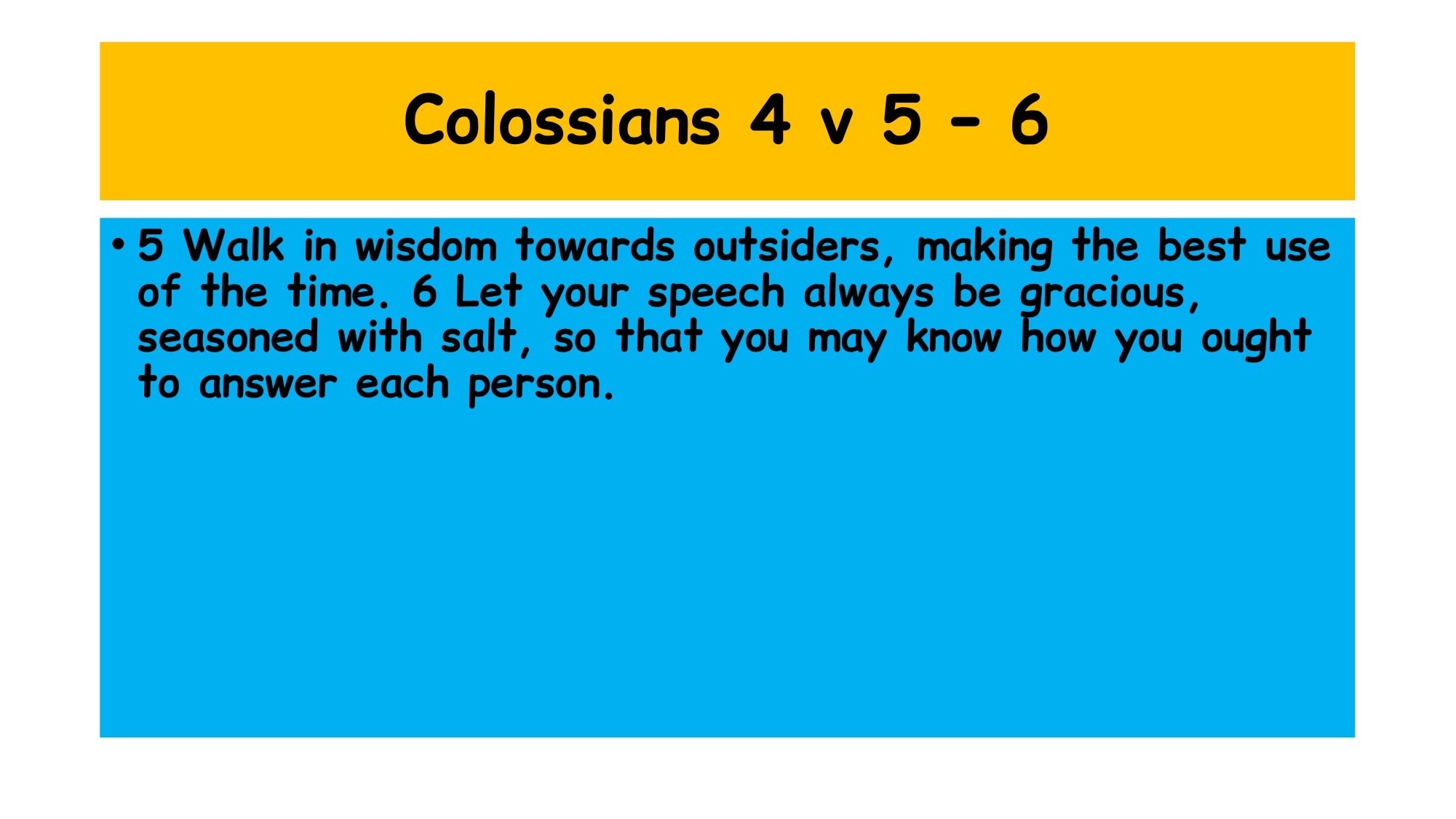

# Colossians 4 v 5 – 6
5 Walk in wisdom towards outsiders, making the best use of the time. 6 Let your speech always be gracious, seasoned with salt, so that you may know how you ought to answer each person.